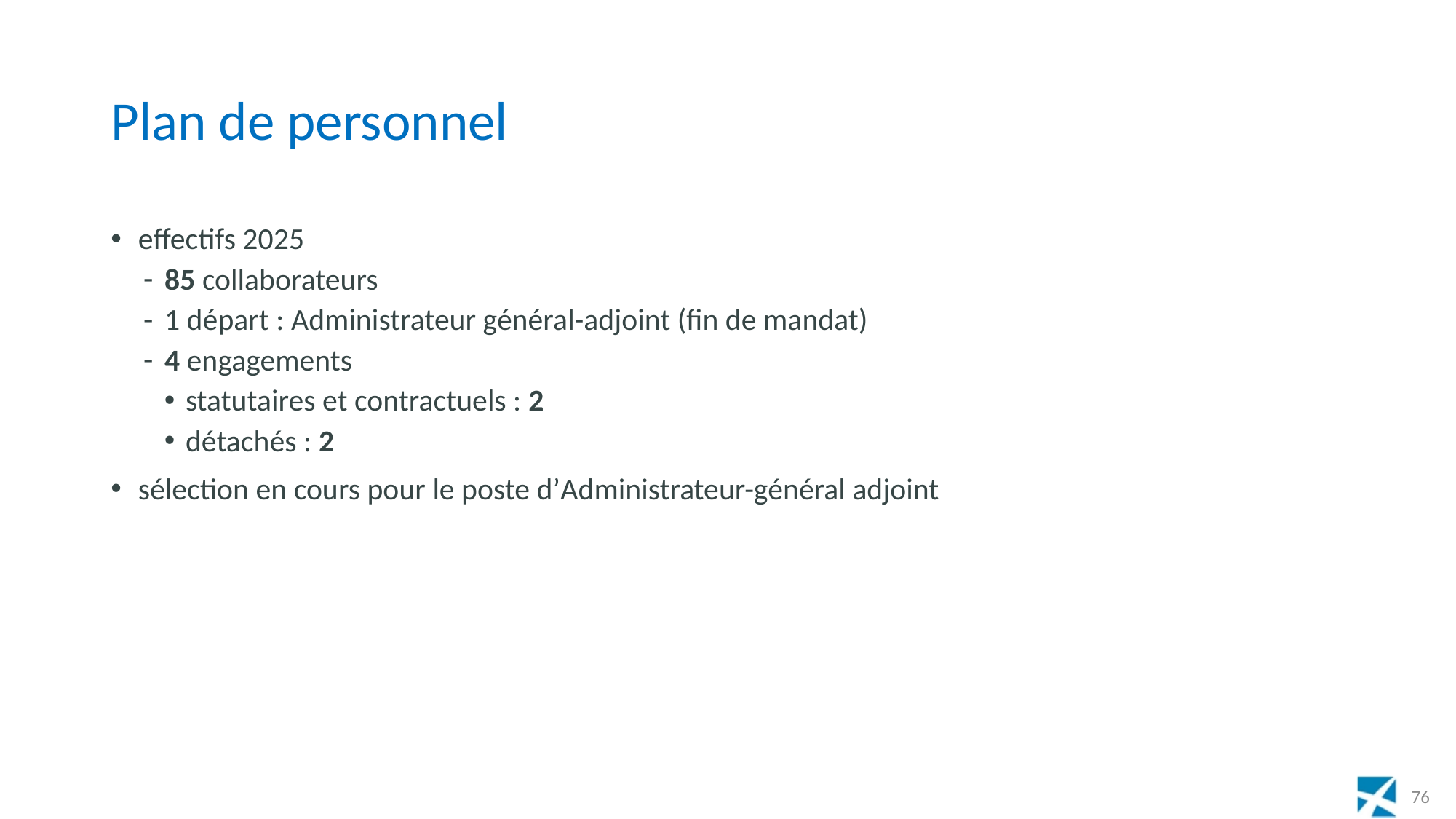

# Plan de personnel
effectifs 2025
85 collaborateurs
1 départ : Administrateur général-adjoint (fin de mandat)
4 engagements
statutaires et contractuels : 2
détachés : 2
sélection en cours pour le poste d’Administrateur-général adjoint
76